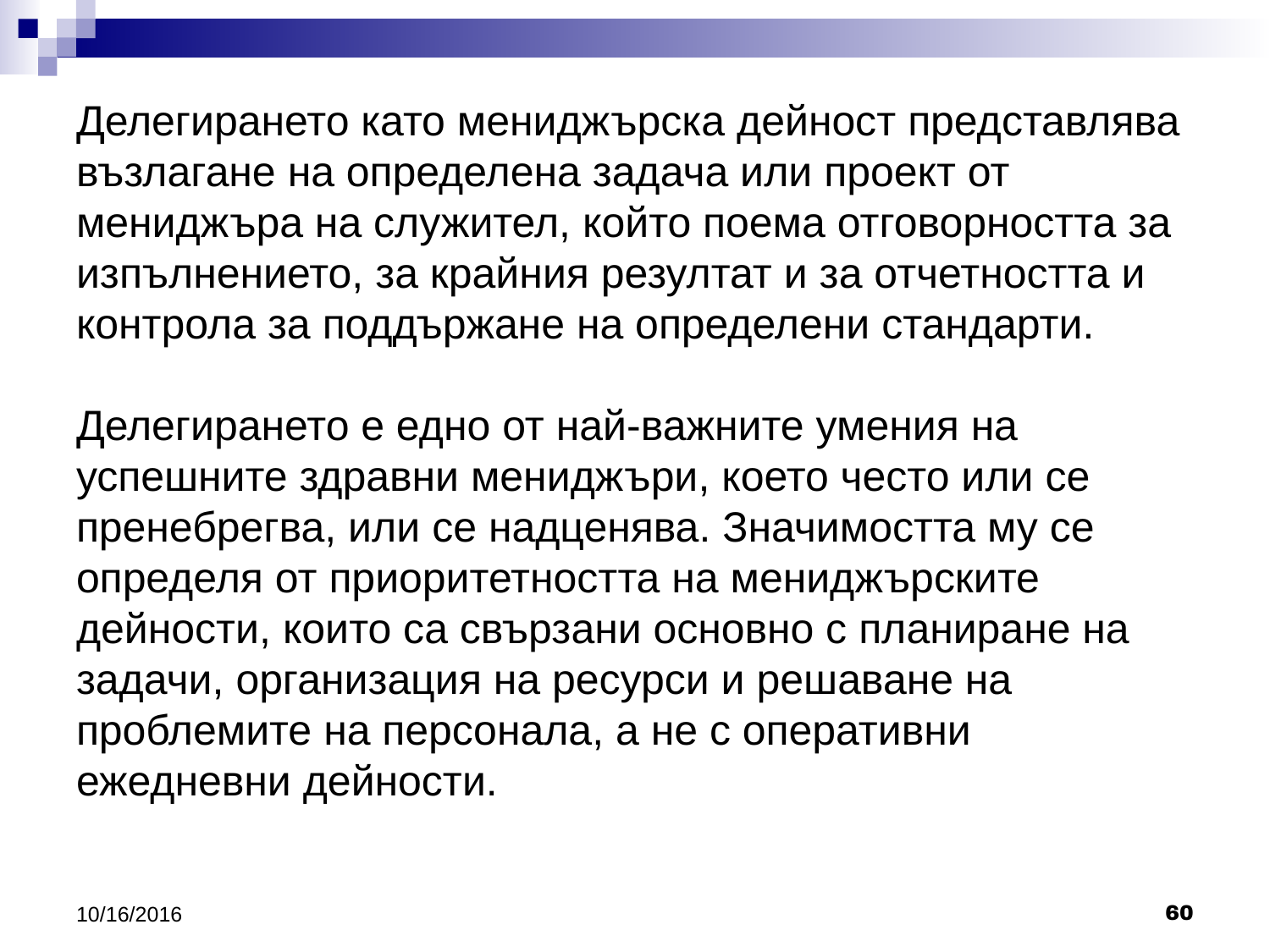

# Делегирането като мениджърска дейност представлява възлагане на определена задача или проект от мениджъра на служител, който поема отговорността за изпълнението, за крайния резултат и за отчетността и контрола за поддържане на определени стандарти. Делегирането е едно от най-важните умения на успешните здравни мениджъри, което често или се пренебрегва, или се надценява. Значимостта му се определя от приоритетността на мениджърските дейности, които са свързани основно с планиране на задачи, организация на ресурси и решаване на проблемите на персонала, а не с оперативни ежедневни дейности.
10/16/2016
60